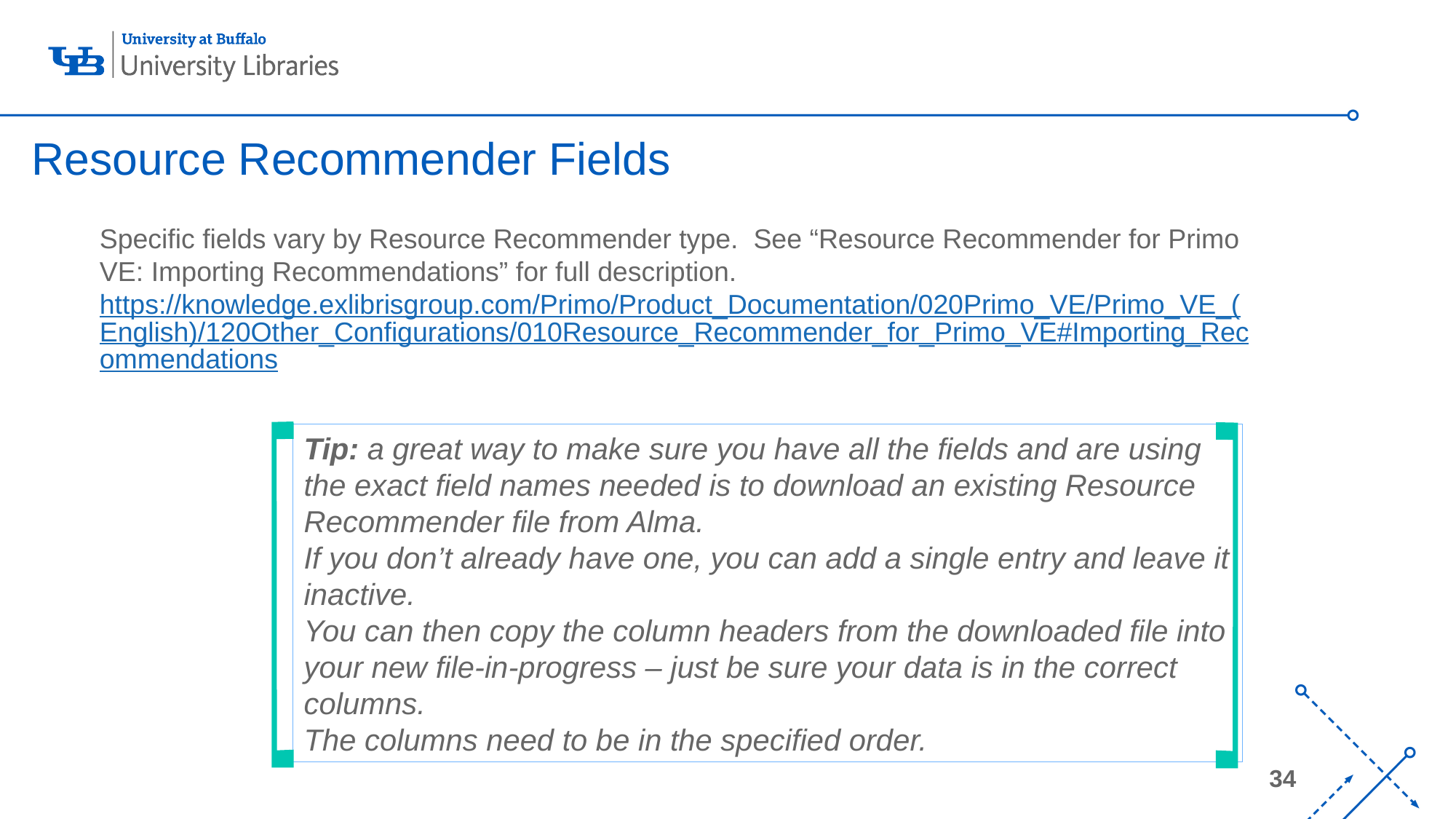

# Resource Recommender Fields
Specific fields vary by Resource Recommender type.  See “Resource Recommender for Primo VE: Importing Recommendations” for full description. https://knowledge.exlibrisgroup.com/Primo/Product_Documentation/020Primo_VE/Primo_VE_(English)/120Other_Configurations/010Resource_Recommender_for_Primo_VE#Importing_Recommendations

Tip: a great way to make sure you have all the fields and are using the exact field names needed is to download an existing Resource Recommender file from Alma.
If you don’t already have one, you can add a single entry and leave it inactive.
You can then copy the column headers from the downloaded file into your new file-in-progress – just be sure your data is in the correct columns.
The columns need to be in the specified order.